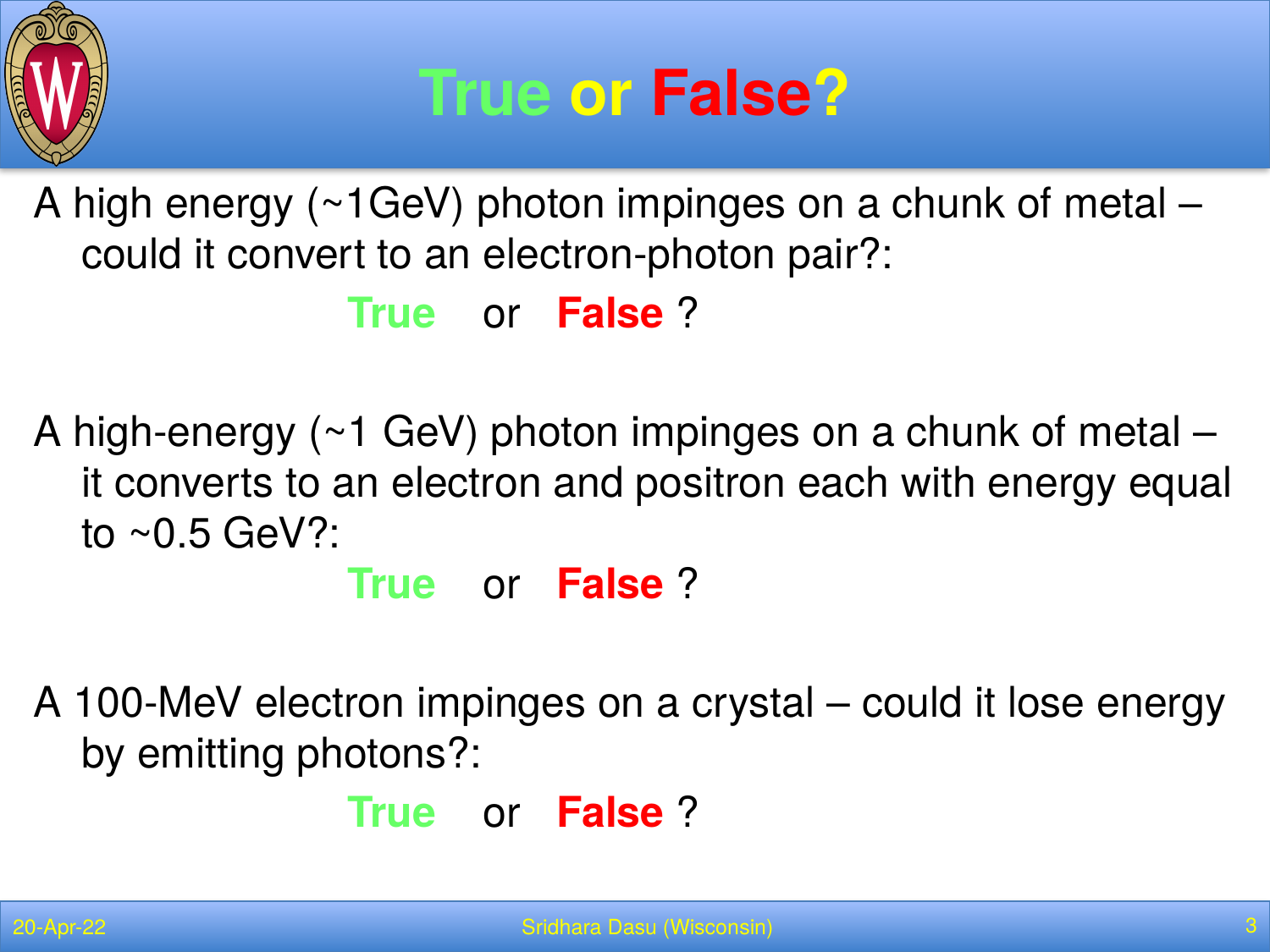

# True or False?
A high energy (~1GeV) photon impinges on a chunk of metal – could it convert to an electron-photon pair?:
			 True    or   False ?

A high-energy (~1 GeV) photon impinges on a chunk of metal – it converts to an electron and positron each with energy equal to ~0.5 GeV?:
		 True    or   False ?

A 100-MeV electron impinges on a crystal – could it lose energy by emitting photons?:
			 True    or   False ?

20-Apr-22
Sridhara Dasu (Wisconsin)
3